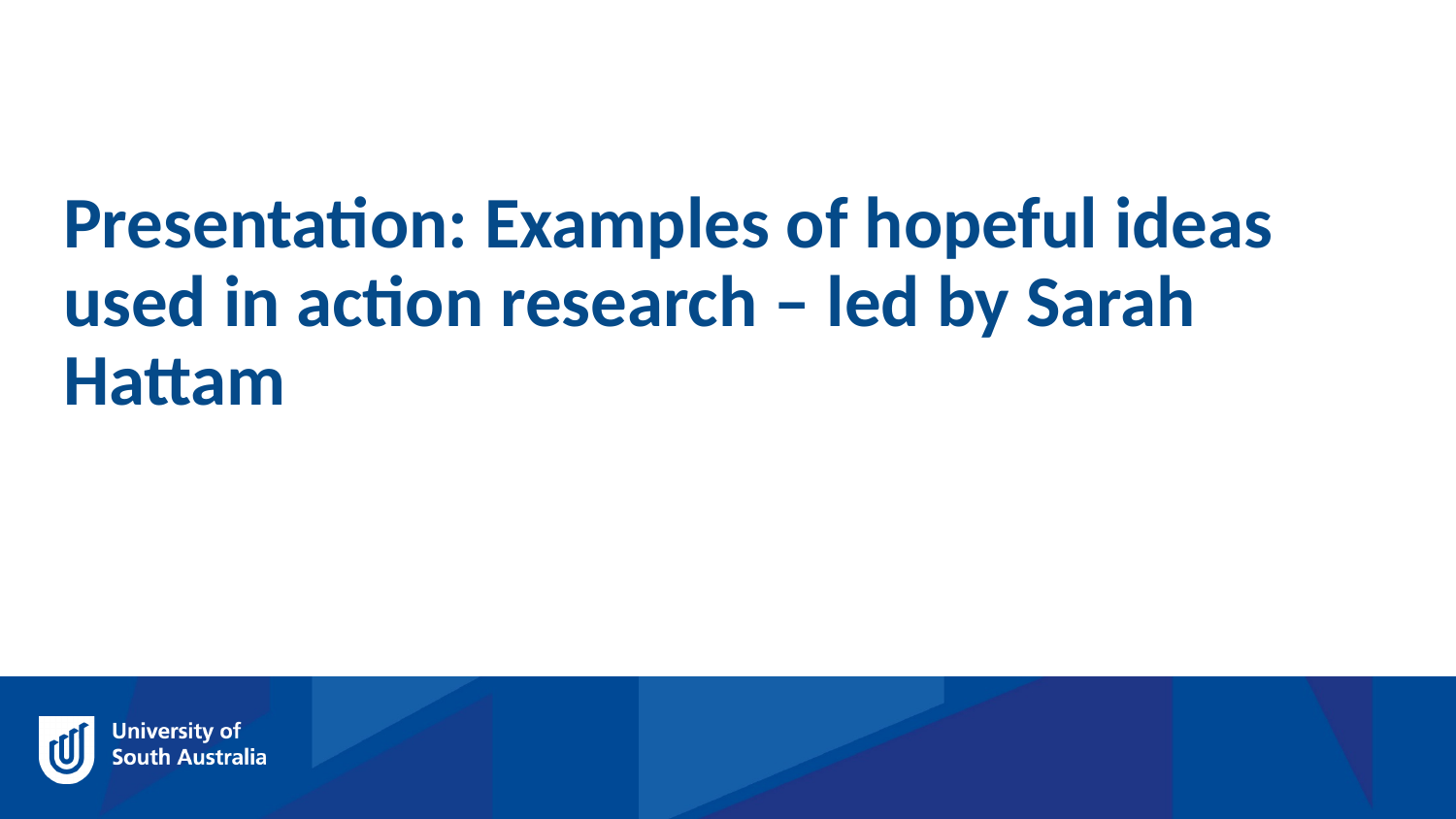

Presentation: Examples of hopeful ideas used in action research – led by Sarah Hattam